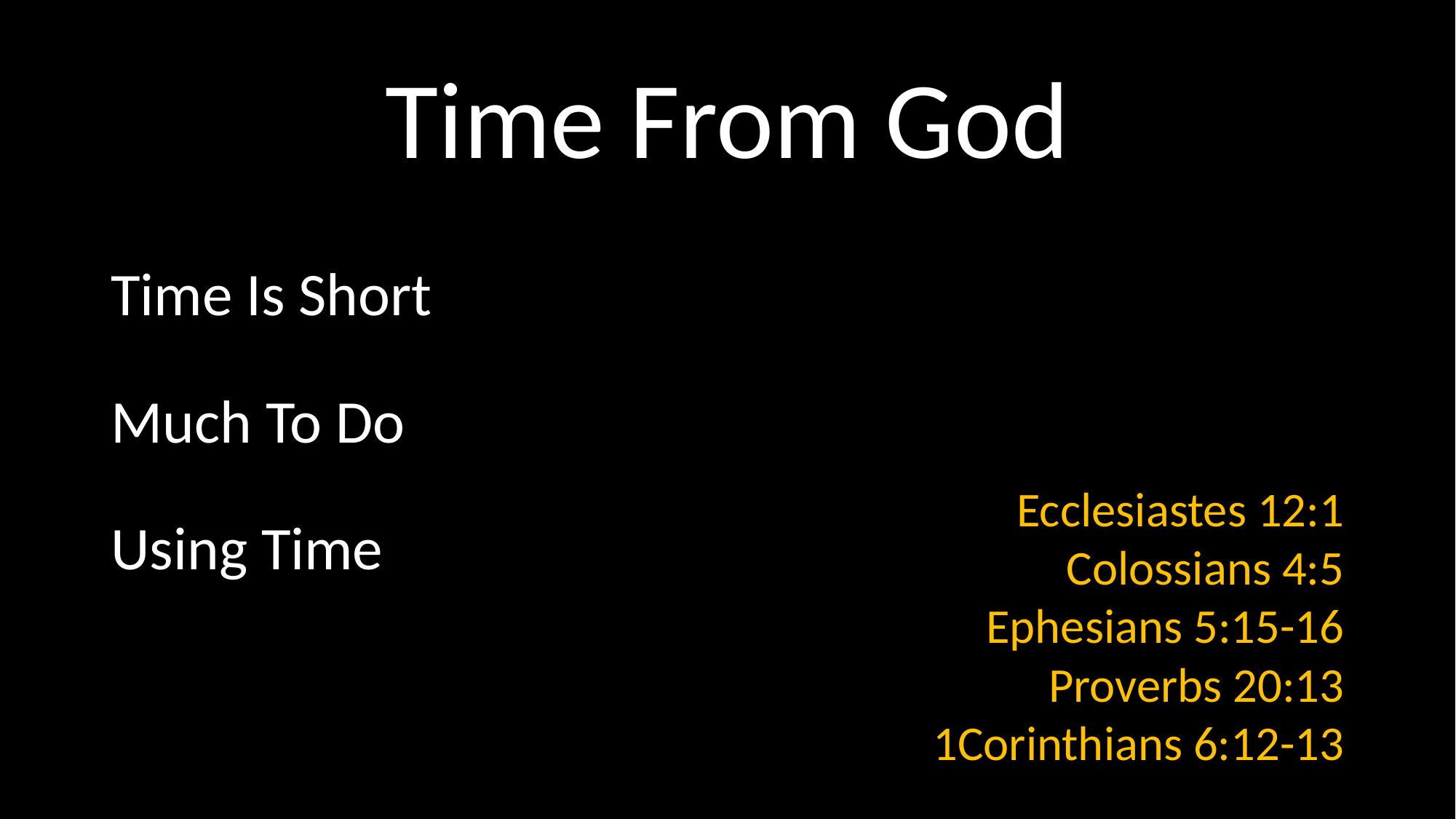

# Time From God
Ecclesiastes 12:1
Colossians 4:5
Ephesians 5:15-16
Proverbs 20:13
1Corinthians 6:12-13
Time Is Short
Much To Do
Using Time